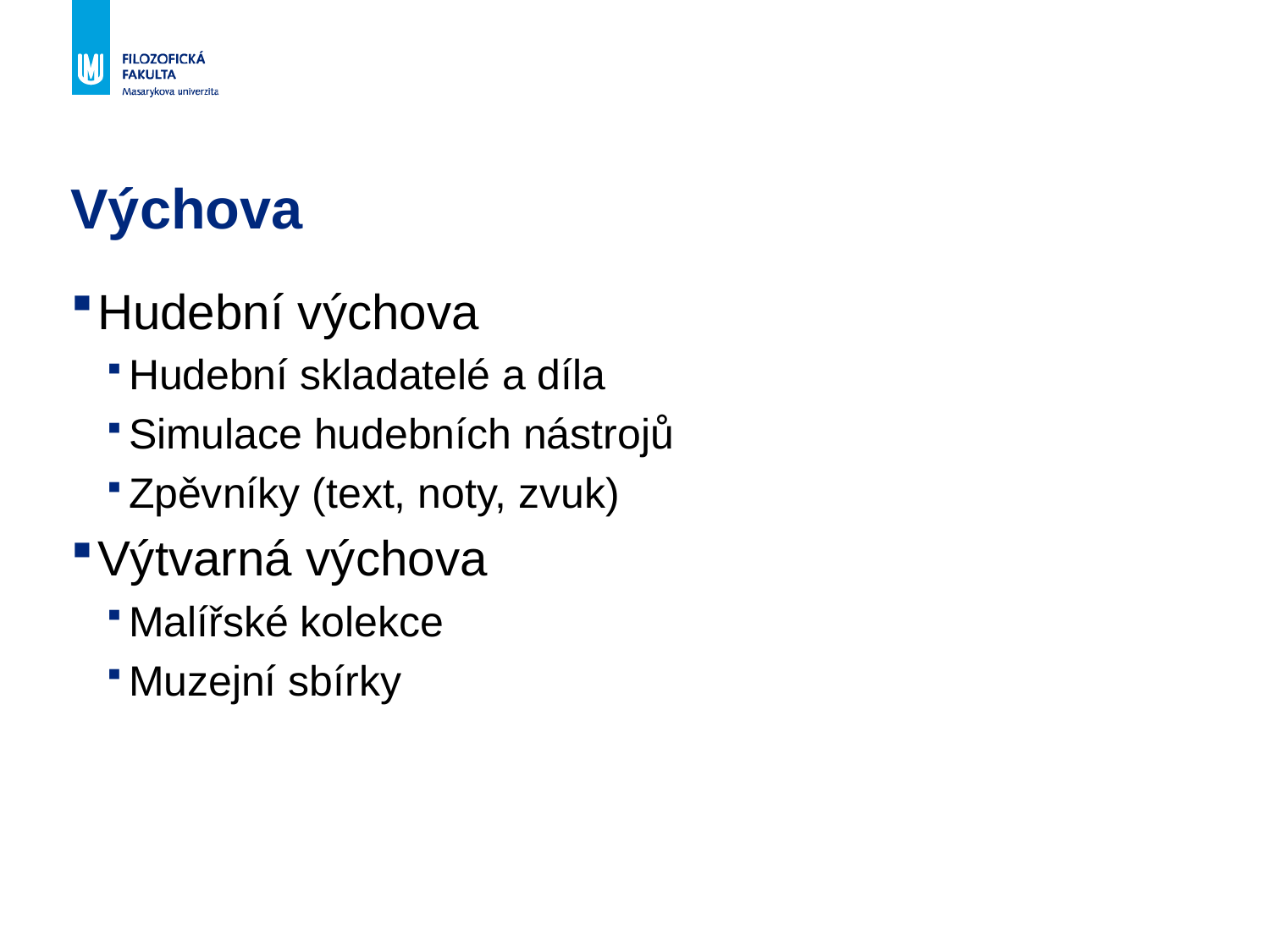

# Výchova
Hudební výchova
Hudební skladatelé a díla
Simulace hudebních nástrojů
Zpěvníky (text, noty, zvuk)
Výtvarná výchova
Malířské kolekce
Muzejní sbírky